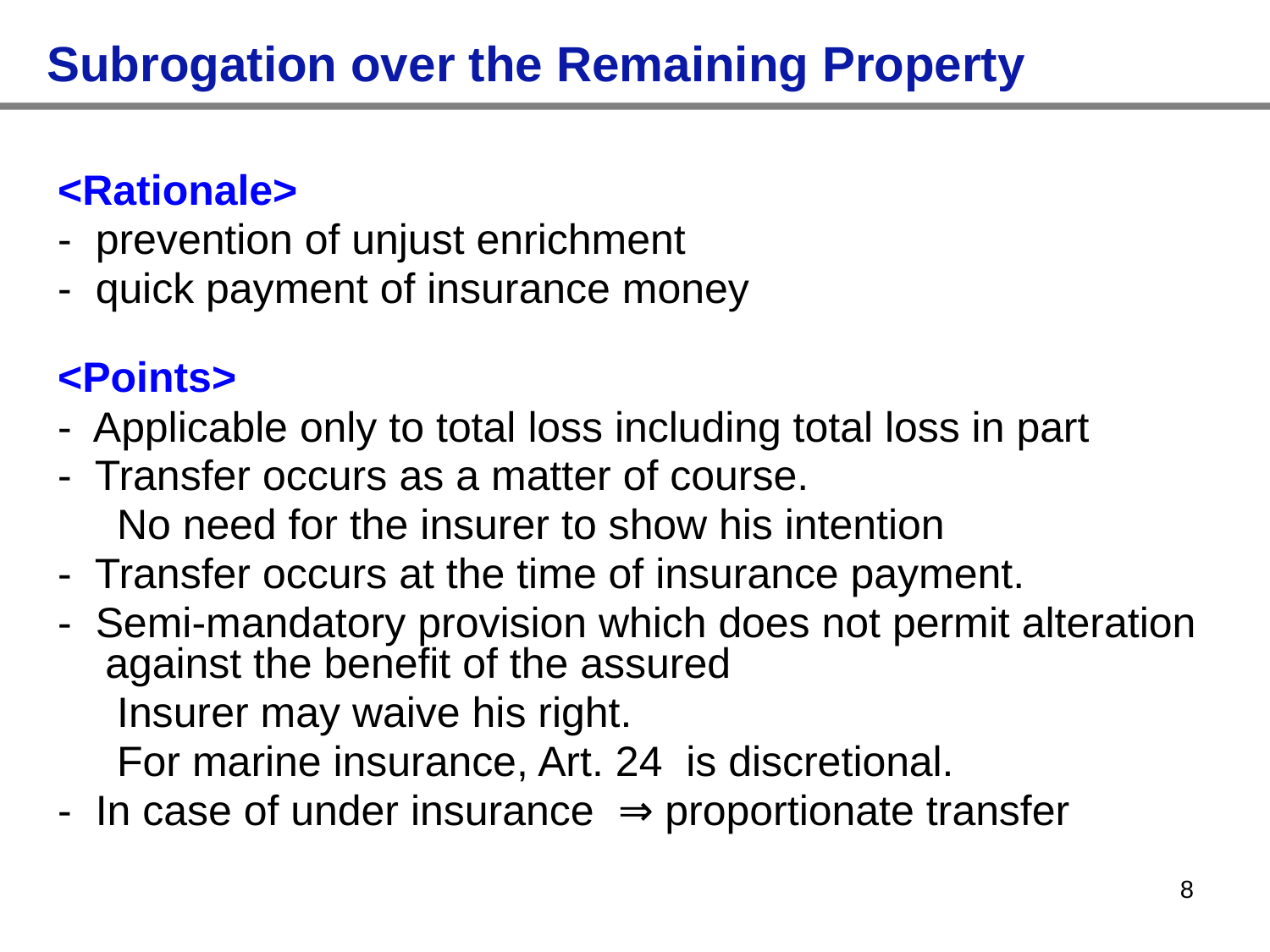

Subrogation over the Remaining Property

<Rationale>
-  prevention of unjust enrichment
-  quick payment of insurance money
<Points>
-  Applicable only to total loss including total loss in part
-  Transfer occurs as a matter of course.
     No need for the insurer to show his intention
-  Transfer occurs at the time of insurance payment.
-  Semi-mandatory provision which does not permit alteration against the benefit of the assured
     Insurer may waive his right.
     For marine insurance, Art. 24  is discretional.
-  In case of under insurance  ⇒ proportionate transfer

8